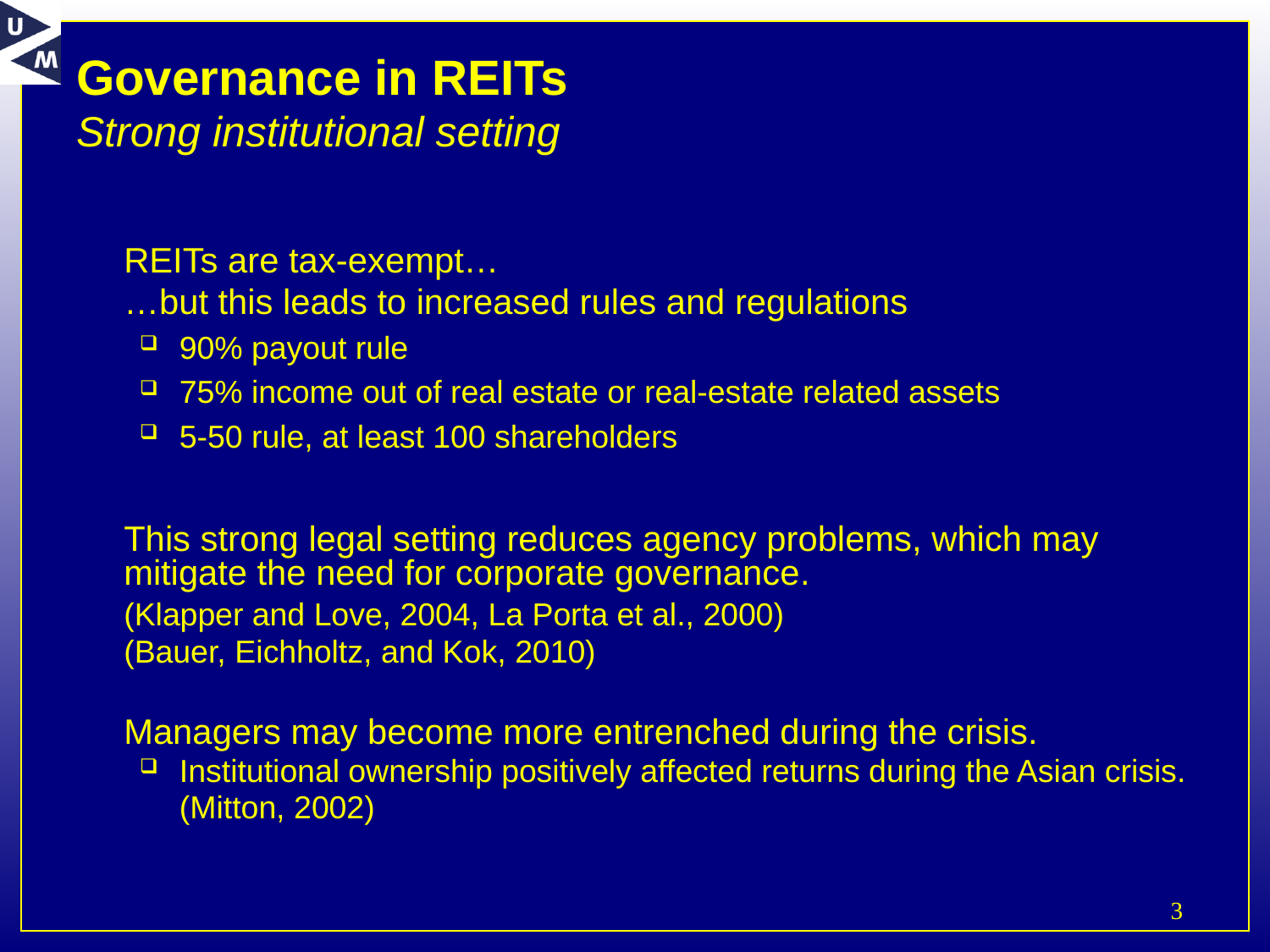

# Governance in REITs Strong institutional setting

	REITs are tax-exempt…
	…but this leads to increased rules and regulations
90% payout rule
75% income out of real estate or real-estate related assets
5-50 rule, at least 100 shareholders

	This strong legal setting reduces agency problems, which may mitigate the need for corporate governance.
	(Klapper and Love, 2004, La Porta et al., 2000)
	(Bauer, Eichholtz, and Kok, 2010)

	Managers may become more entrenched during the crisis.
Institutional ownership positively affected returns during the Asian crisis.
	(Mitton, 2002)

3